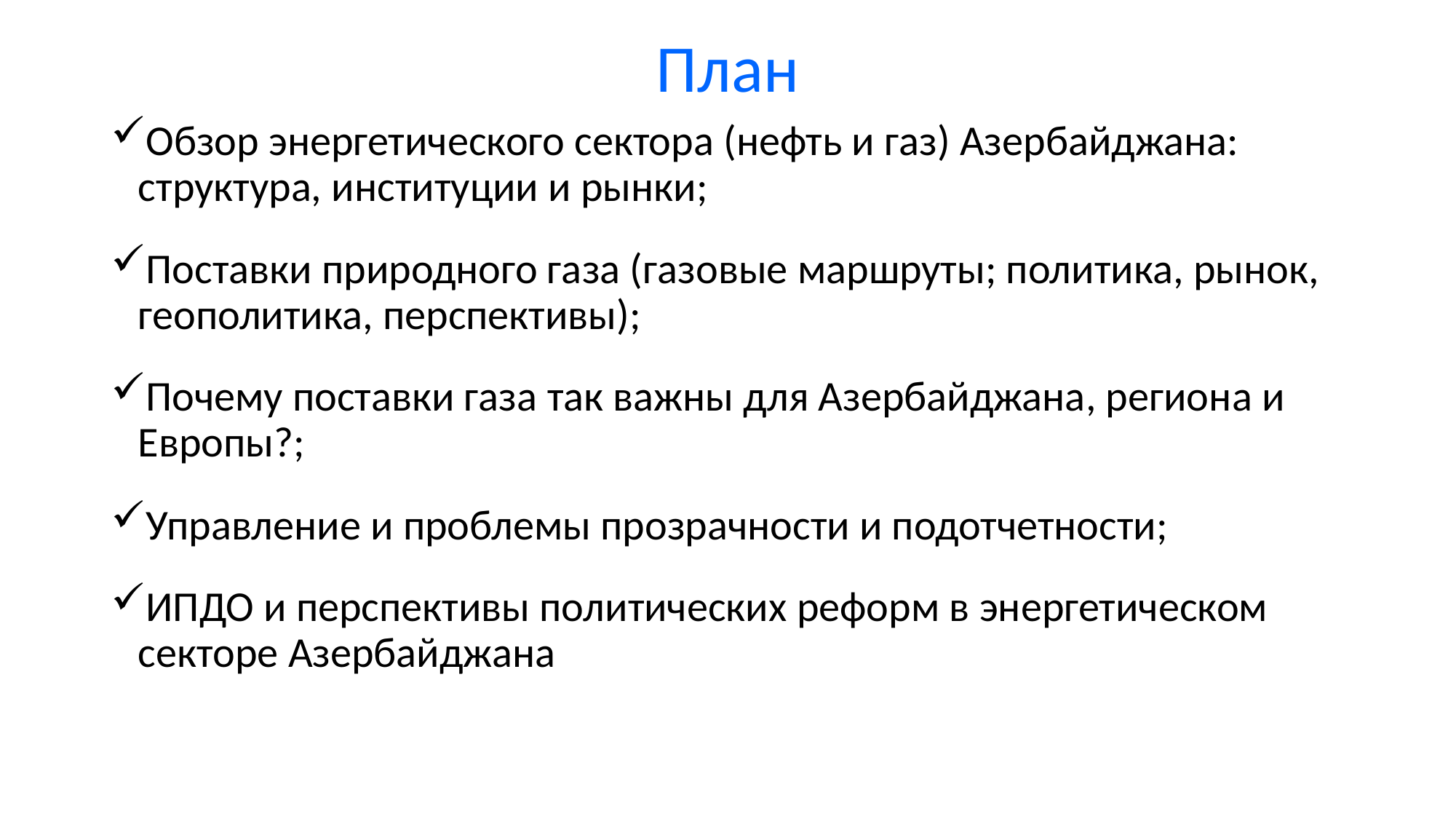

# План
Обзор энергетического сектора (нефть и газ) Азербайджана: структура, институции и рынки;
Поставки природного газа (газовые маршруты; политика, рынок, геополитика, перспективы);
Почему поставки газа так важны для Азербайджана, региона и Европы?;
Управление и проблемы прозрачности и подотчетности;
ИПДО и перспективы политических реформ в энергетическом секторе Азербайджана